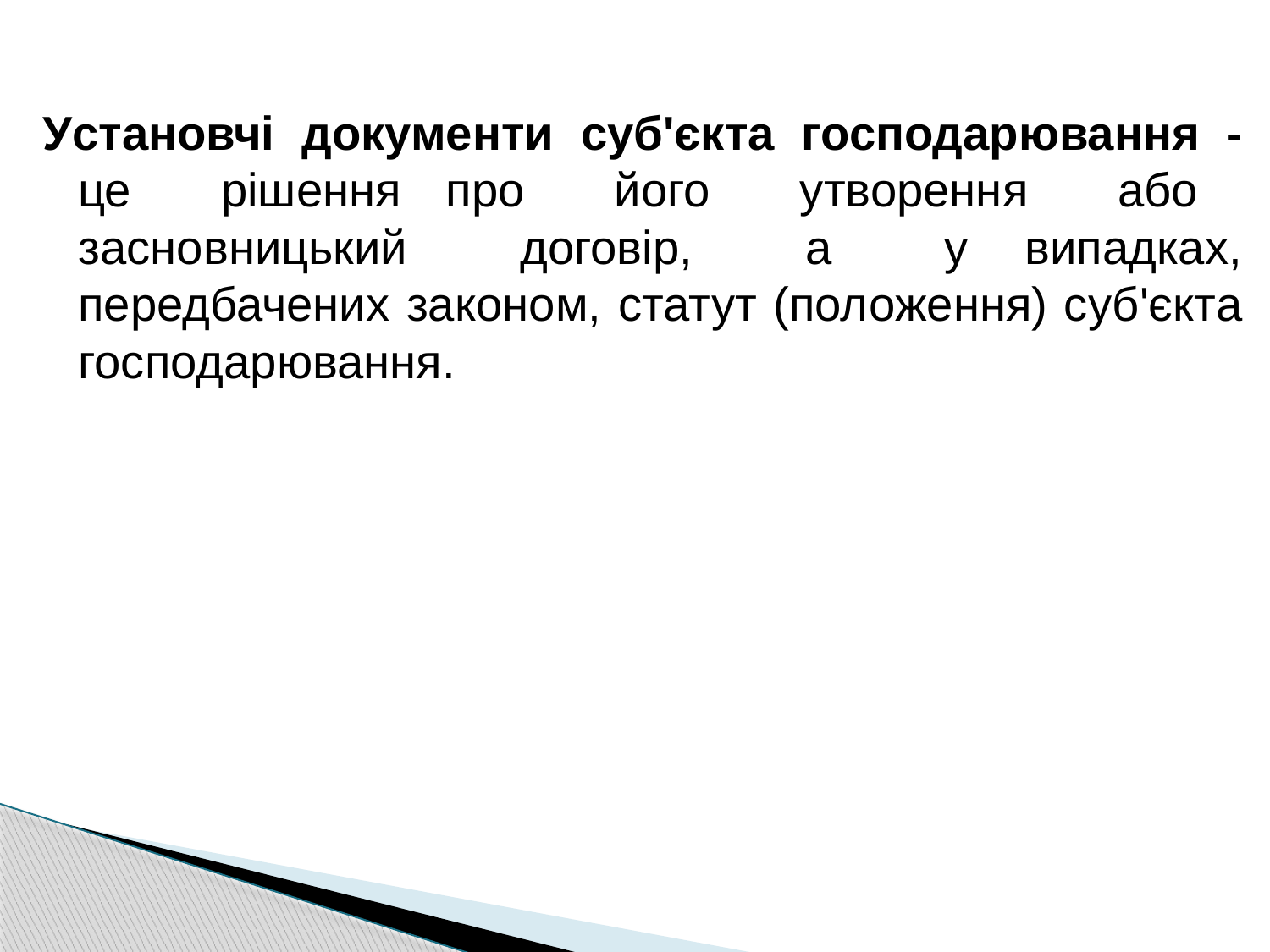

#
Установчі документи суб'єкта господарювання - це  рішення про  його  утворення  або  засновницький  договір,  а  у випадках, передбачених законом, статут (положення) суб'єкта господарювання.